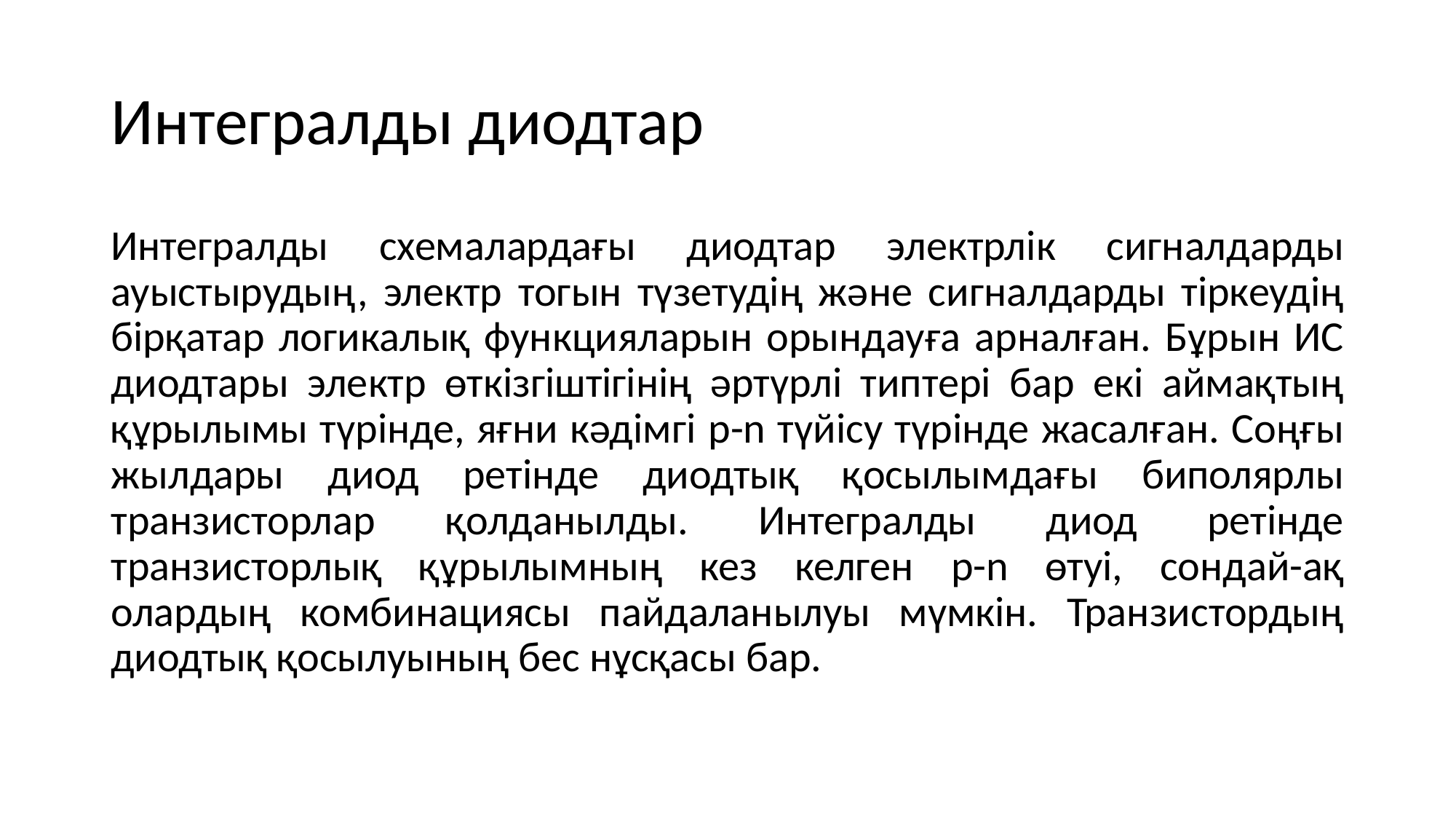

# Интегралды диодтар
Интегралды схемалардағы диодтар электрлік сигналдарды ауыстырудың, электр тогын түзетудің және сигналдарды тіркеудің бірқатар логикалық функцияларын орындауға арналған. Бұрын ИС диодтары электр өткізгіштігінің әртүрлі типтері бар екі аймақтың құрылымы түрінде, яғни кәдімгі p-n түйісу түрінде жасалған. Соңғы жылдары диод ретінде диодтық қосылымдағы биполярлы транзисторлар қолданылды. Интегралды диод ретінде транзисторлық құрылымның кез келген p-n өтуі, сондай-ақ олардың комбинациясы пайдаланылуы мүмкін. Транзистордың диодтық қосылуының бес нұсқасы бар.